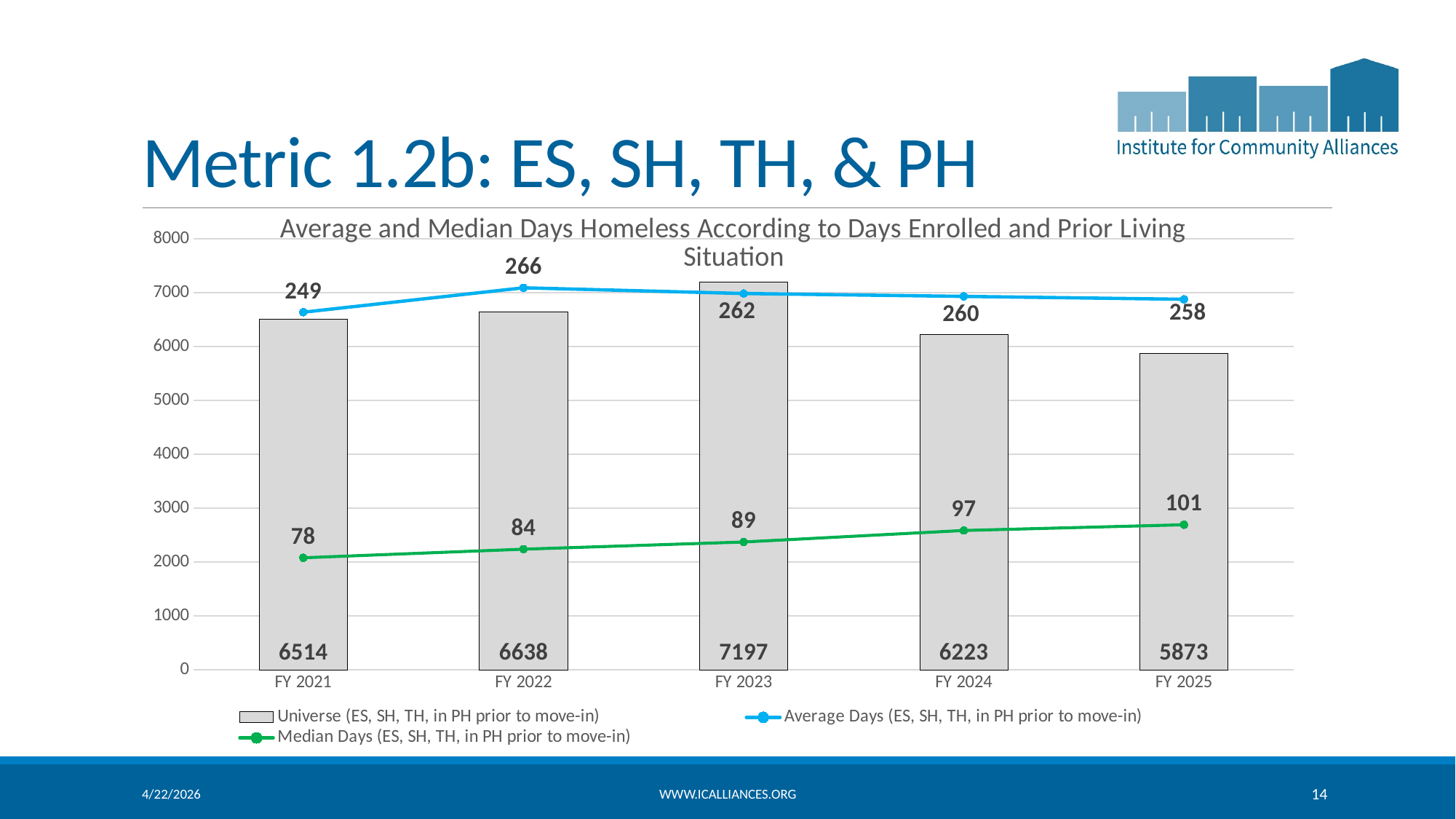

# Metric 1.2b: ES, SH, TH, & PH

### Chart: Average and Median Days Homeless According to Days Enrolled and Prior Living Situation

| Category | Universe (ES, SH, TH, in PH prior to move-in) | Average Days (ES, SH, TH, in PH prior to move-in) | Median Days (ES, SH, TH, in PH prior to move-in) |
|---|---|---|---|
| FY 2021 | 6514.0 | 249.0 | 78.0 |
| FY 2022 | 6638.0 | 266.0 | 84.0 |
| FY 2023 | 7197.0 | 262.0 | 89.0 |
| FY 2024 | 6223.0 | 260.0 | 97.0 |
| FY 2025 | 5873.0 | 258.0 | 101.0 |
4/22/2026
www.icalliances.org
14